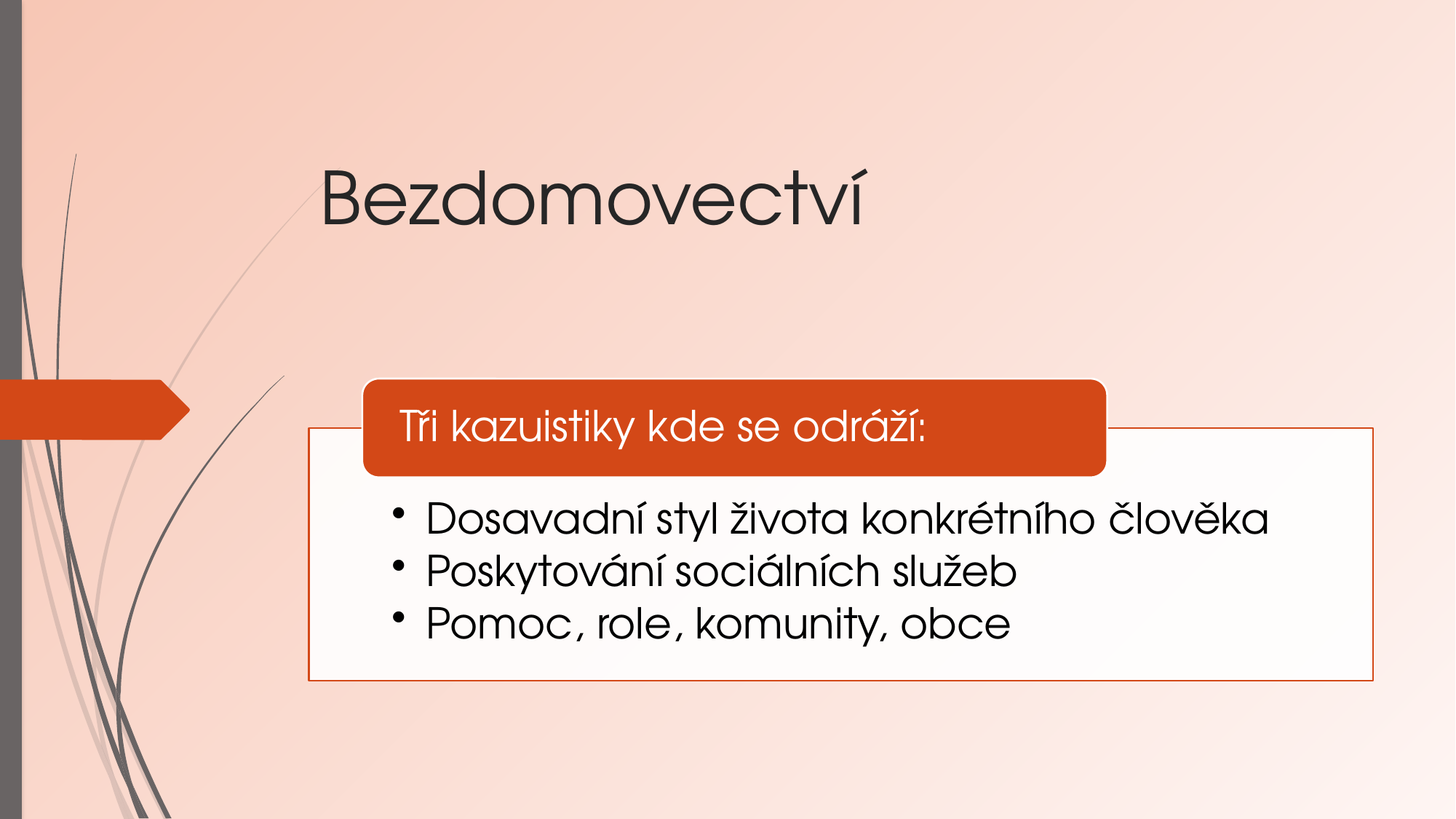

# Bezdomovectví
Dosavadní styl života konkrétního člověka
Poskytování sociálních služeb
Pomoc, role, komunity, obce
Tři kazuistiky kde se odráží: